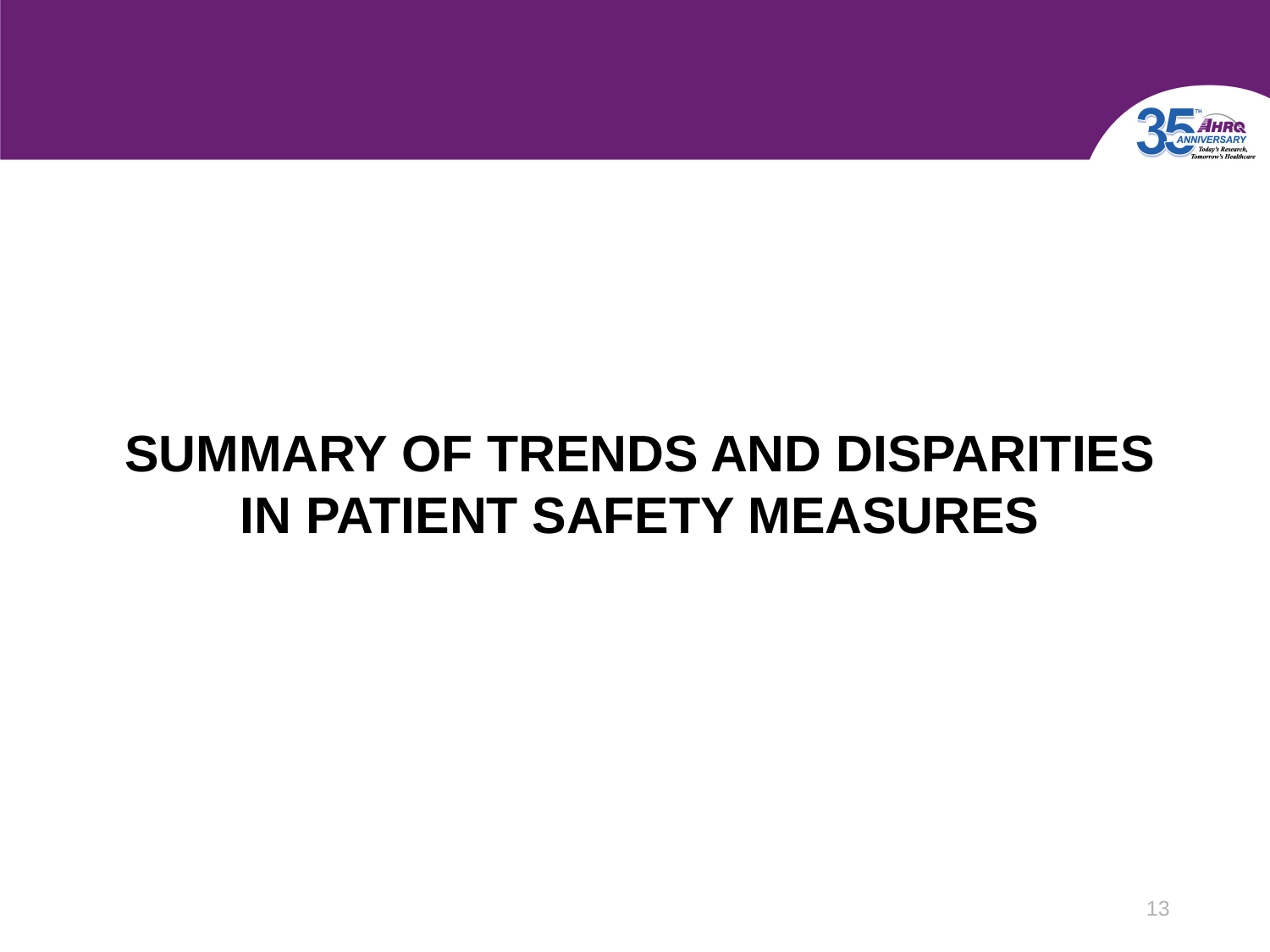

# Summary of Trends and Disparities in Patient Safety Measures

13